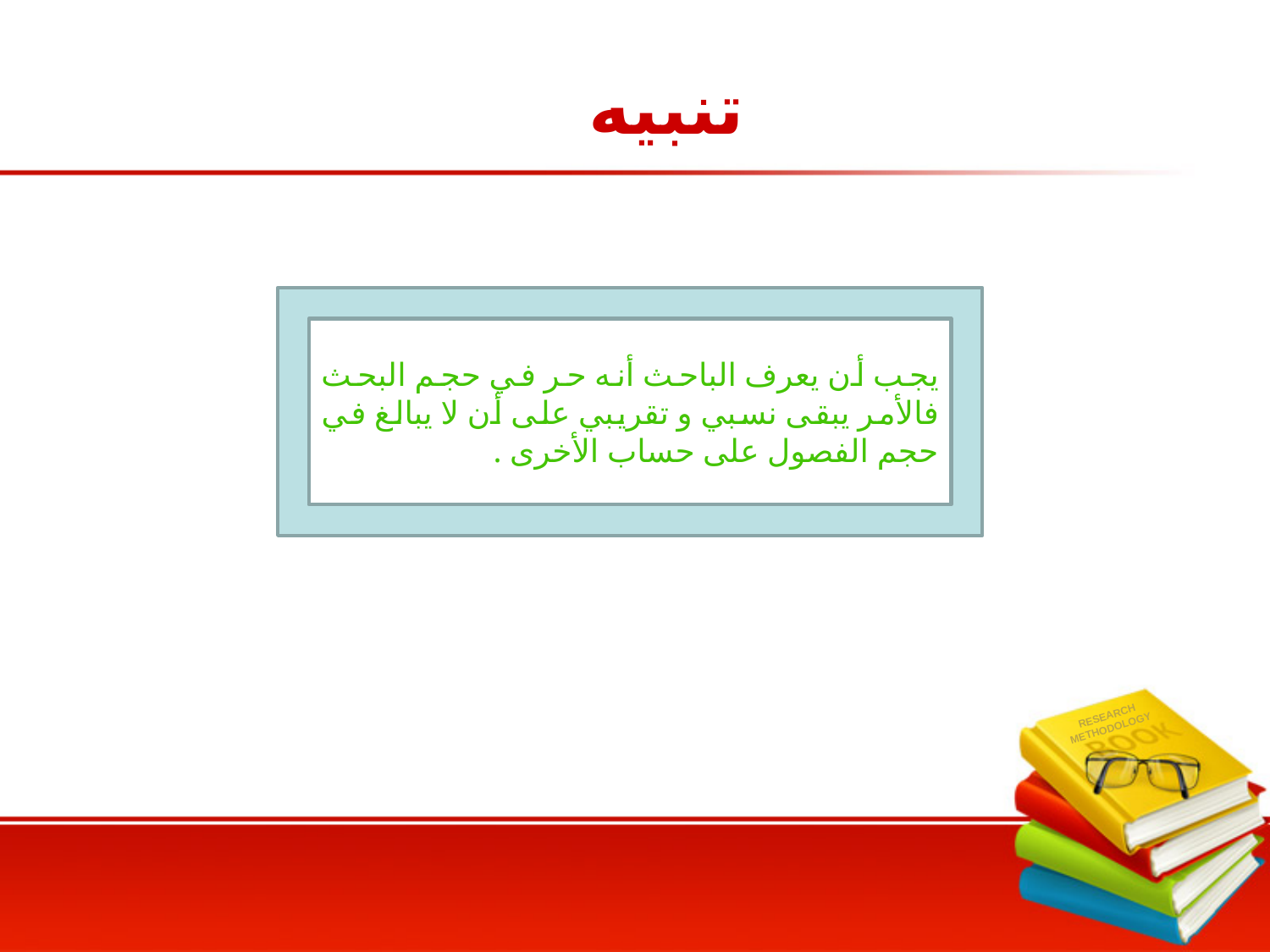

# تنبيه
يجب أن يعرف الباحث أنه حر في حجم البحث فالأمر يبقى نسبي و تقريبي على أن لا يبالغ في حجم الفصول على حساب الأخرى .
RESEARCH
METHODOLOGY